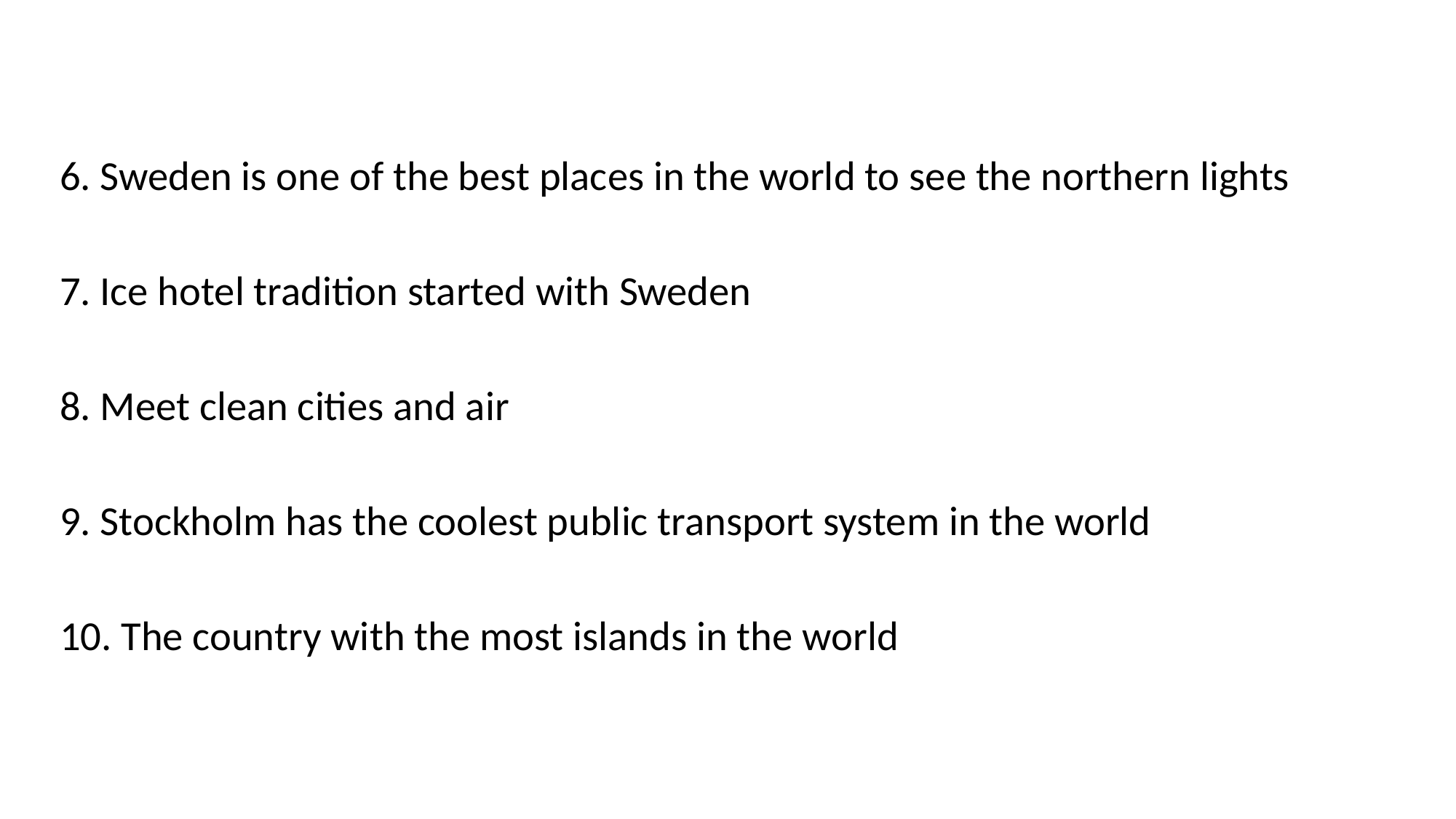

6. Sweden is one of the best places in the world to see the northern lights

7. Ice hotel tradition started with Sweden

8. Meet clean cities and air

9. Stockholm has the coolest public transport system in the world

10. The country with the most islands in the world